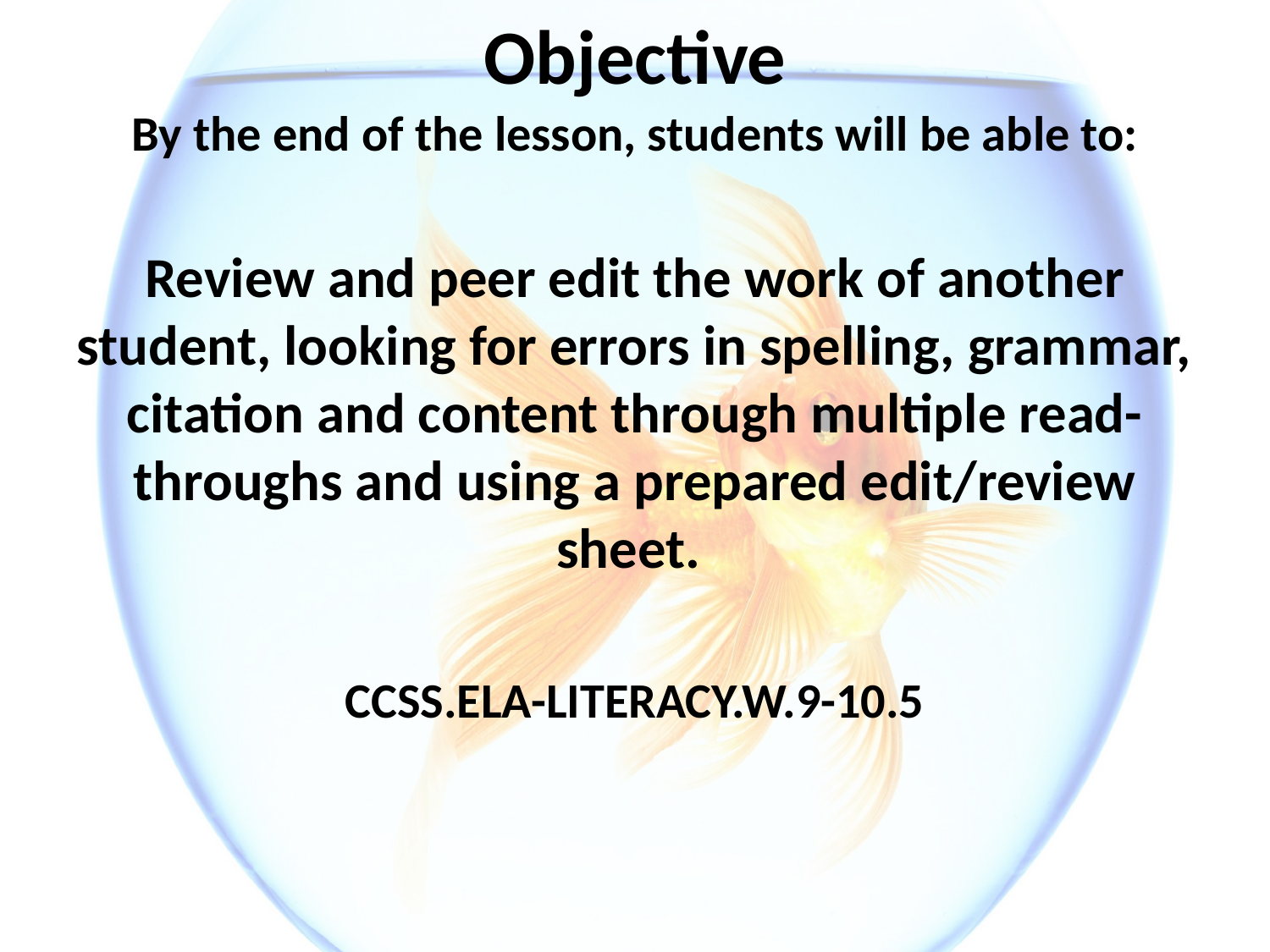

# Objective
By the end of the lesson, students will be able to:

Review and peer edit the work of another student, looking for errors in spelling, grammar, citation and content through multiple read-throughs and using a prepared edit/review sheet.

CCSS.ELA-LITERACY.W.9-10.5